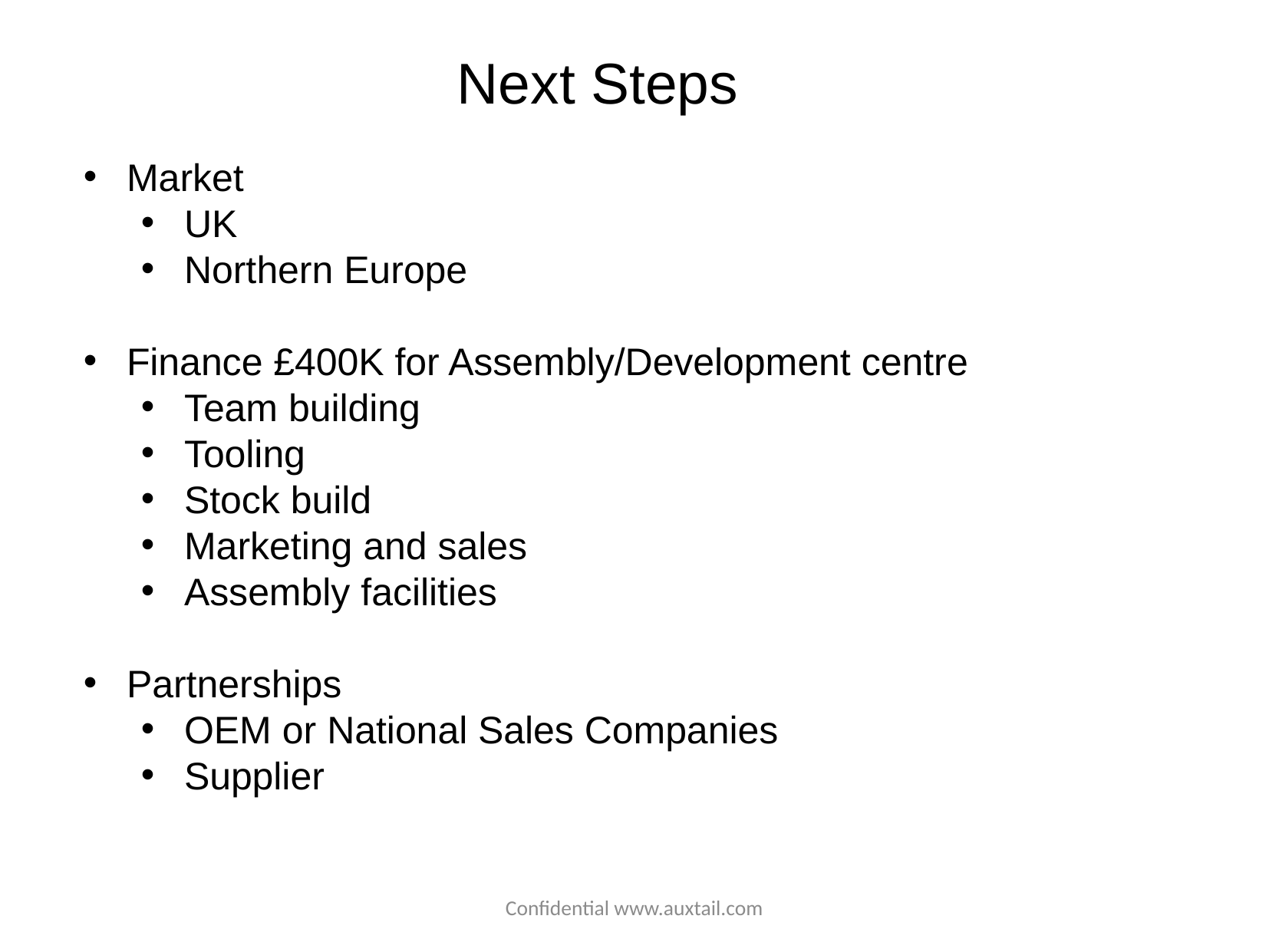

Next Steps
Market
UK
Northern Europe

Finance £400K for Assembly/Development centre
Team building
Tooling
Stock build
Marketing and sales
Assembly facilities

Partnerships
OEM or National Sales Companies
Supplier
Confidential www.auxtail.com